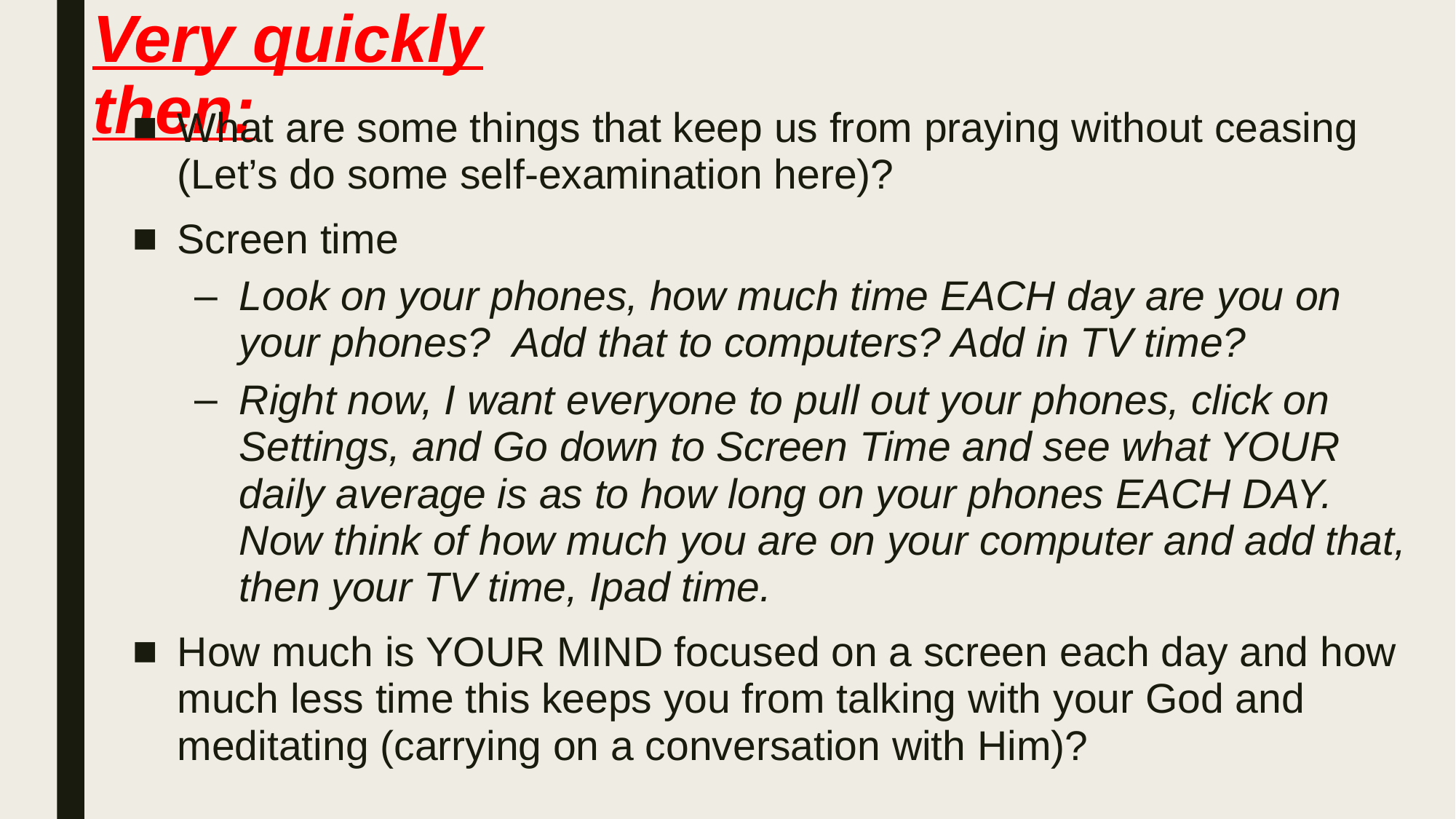

# Very quickly then:
What are some things that keep us from praying without ceasing (Let’s do some self-examination here)?
Screen time
Look on your phones, how much time EACH day are you on your phones?  Add that to computers? Add in TV time?
Right now, I want everyone to pull out your phones, click on Settings, and Go down to Screen Time and see what YOUR daily average is as to how long on your phones EACH DAY.  Now think of how much you are on your computer and add that, then your TV time, Ipad time.
How much is YOUR MIND focused on a screen each day and how much less time this keeps you from talking with your God and meditating (carrying on a conversation with Him)?